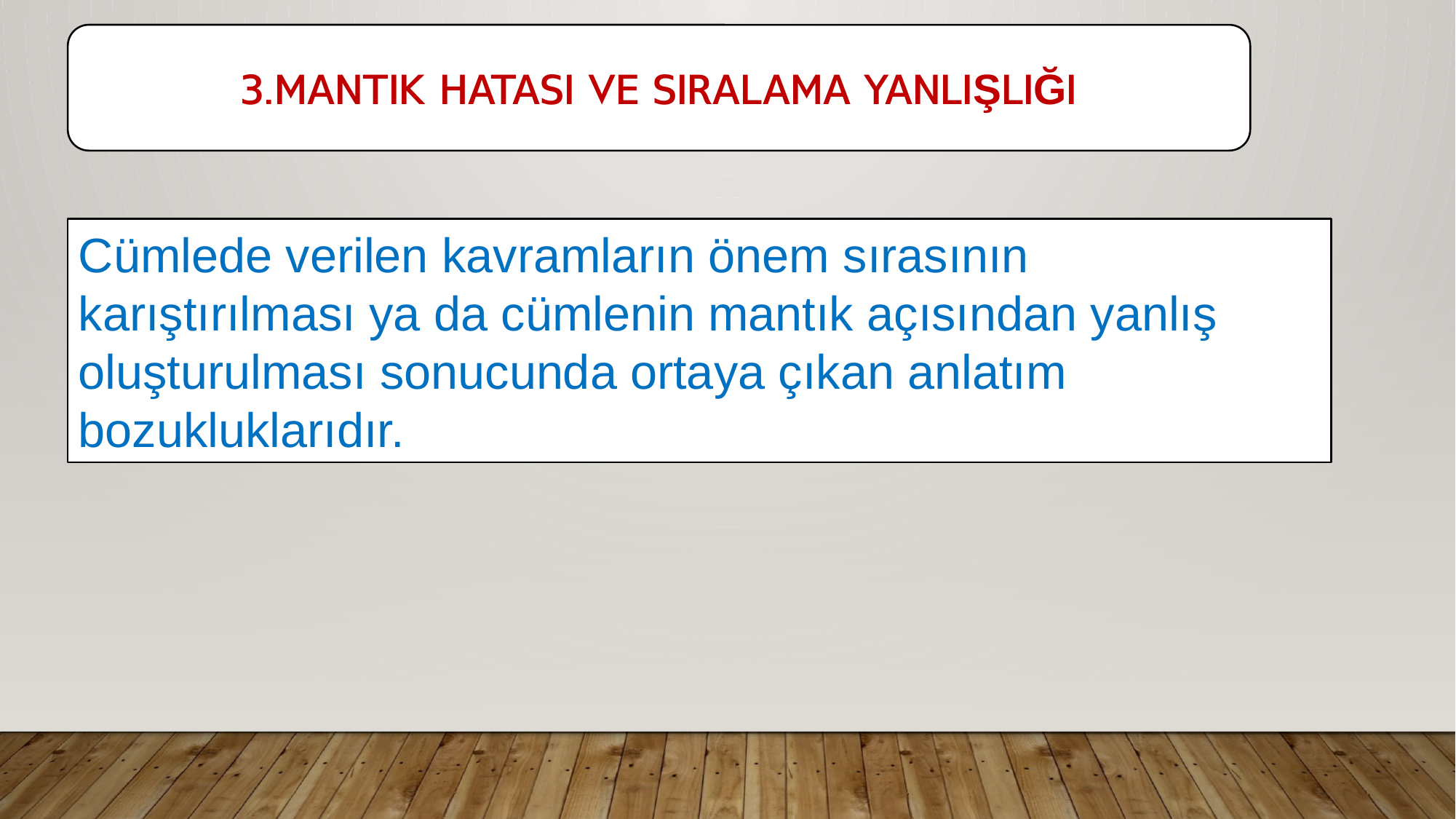

3.MANTIK HATASI VE SIRALAMA YANLIŞLIĞI
Cümlede verilen kavramların önem sırasının karıştırılması ya da cümlenin mantık açısından yanlış oluşturulması sonucunda ortaya çıkan anlatım bozukluklarıdır.